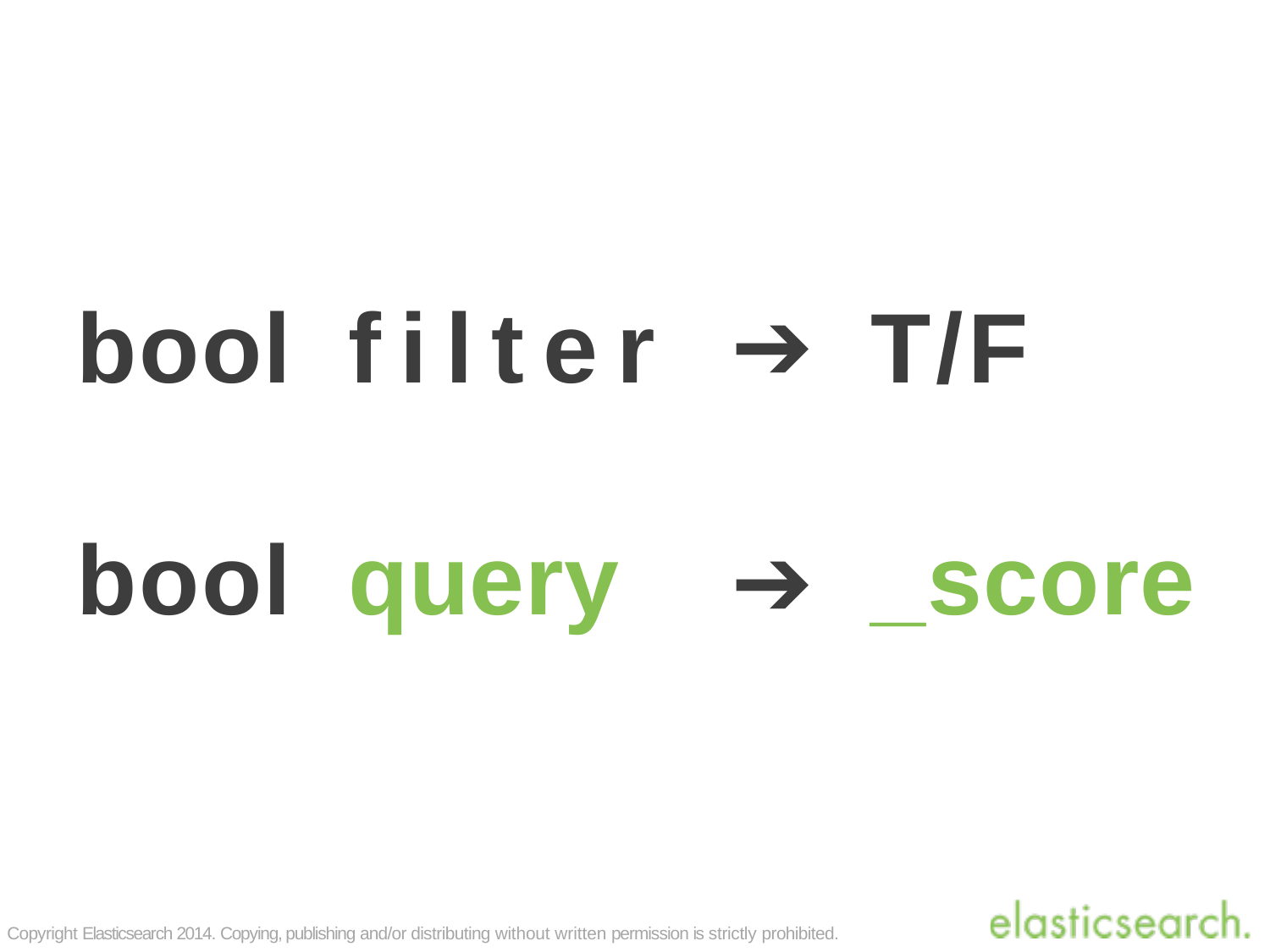

| bool | filter | ➔ | T/F |
| --- | --- | --- | --- |
| bool | query | ➔ | \_score |
Copyright Elasticsearch 2014. Copying, publishing and/or distributing without written permission is strictly prohibited.